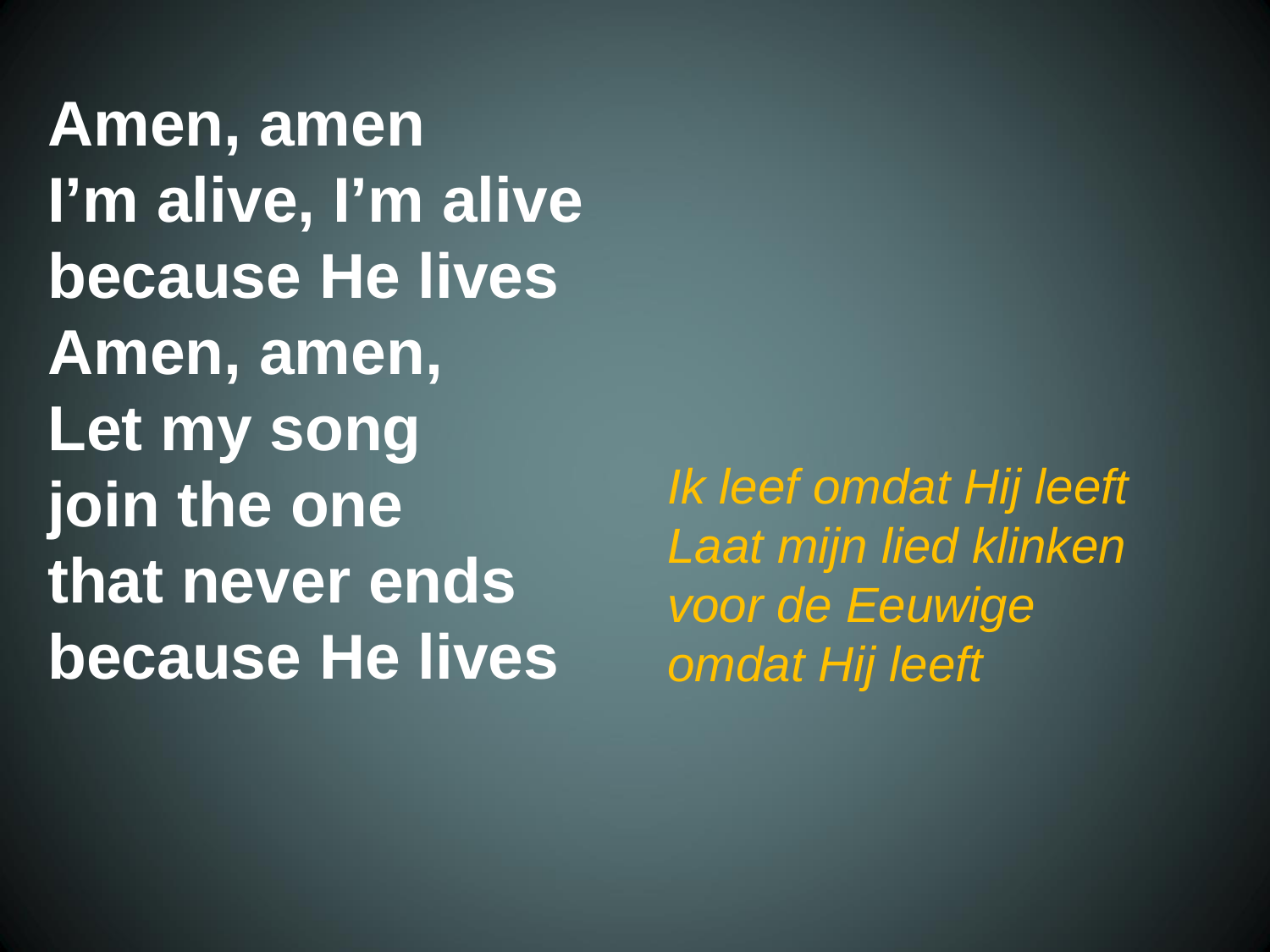

Amen, amen
  I’m alive, I’m alive
  because He lives
  Amen, amen,
  Let my song
  join the one
  that never ends
  because He lives
Ik leef omdat Hij leeft
Laat mijn lied klinken
voor de Eeuwige
omdat Hij leeft